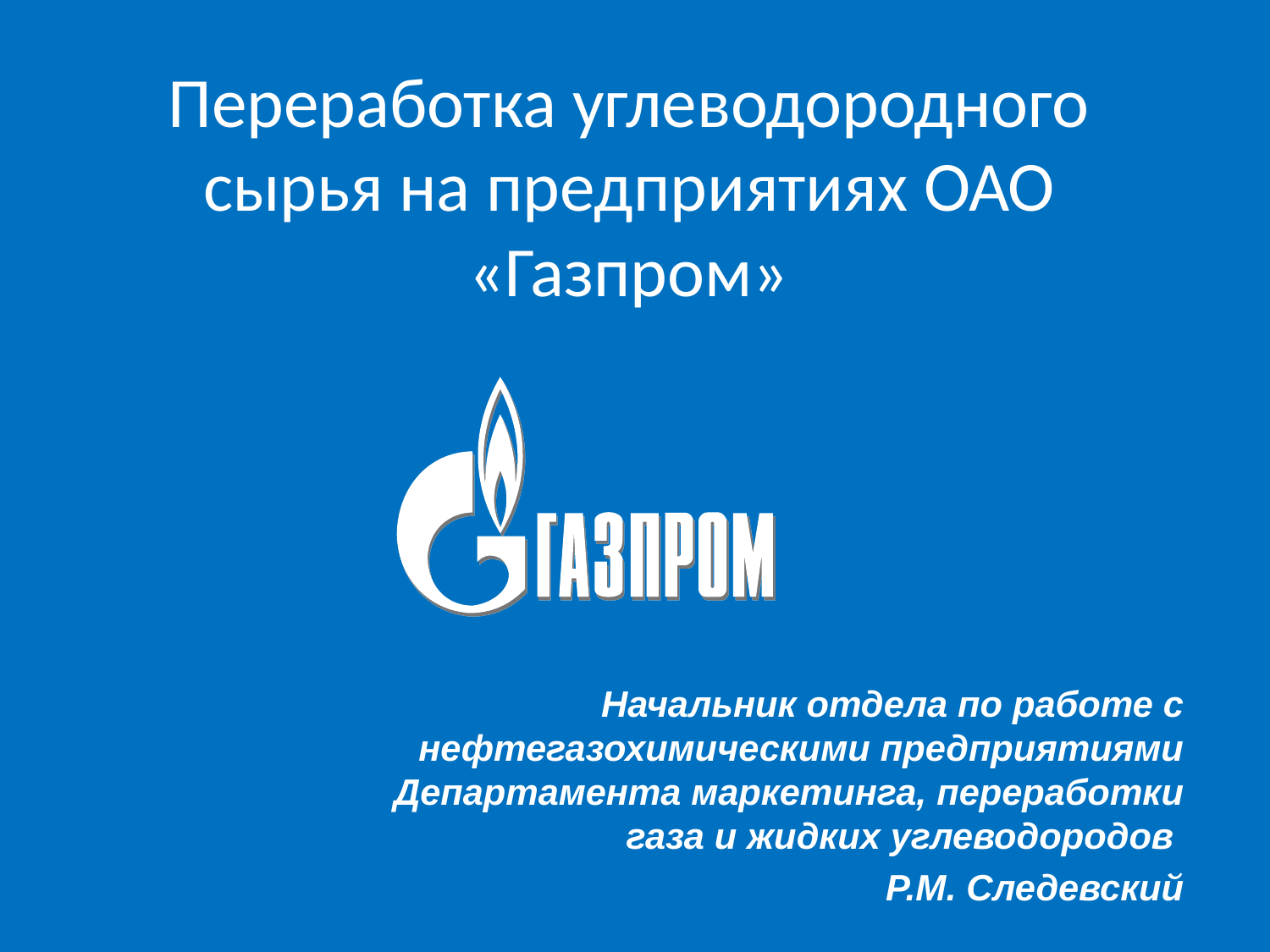

Переработка углеводородного сырья на предприятиях ОАО «Газпром»

Начальник отдела по работе с нефтегазохимическими предприятиями Департамента маркетинга, переработки газа и жидких углеводородов
Р.М. Следевский